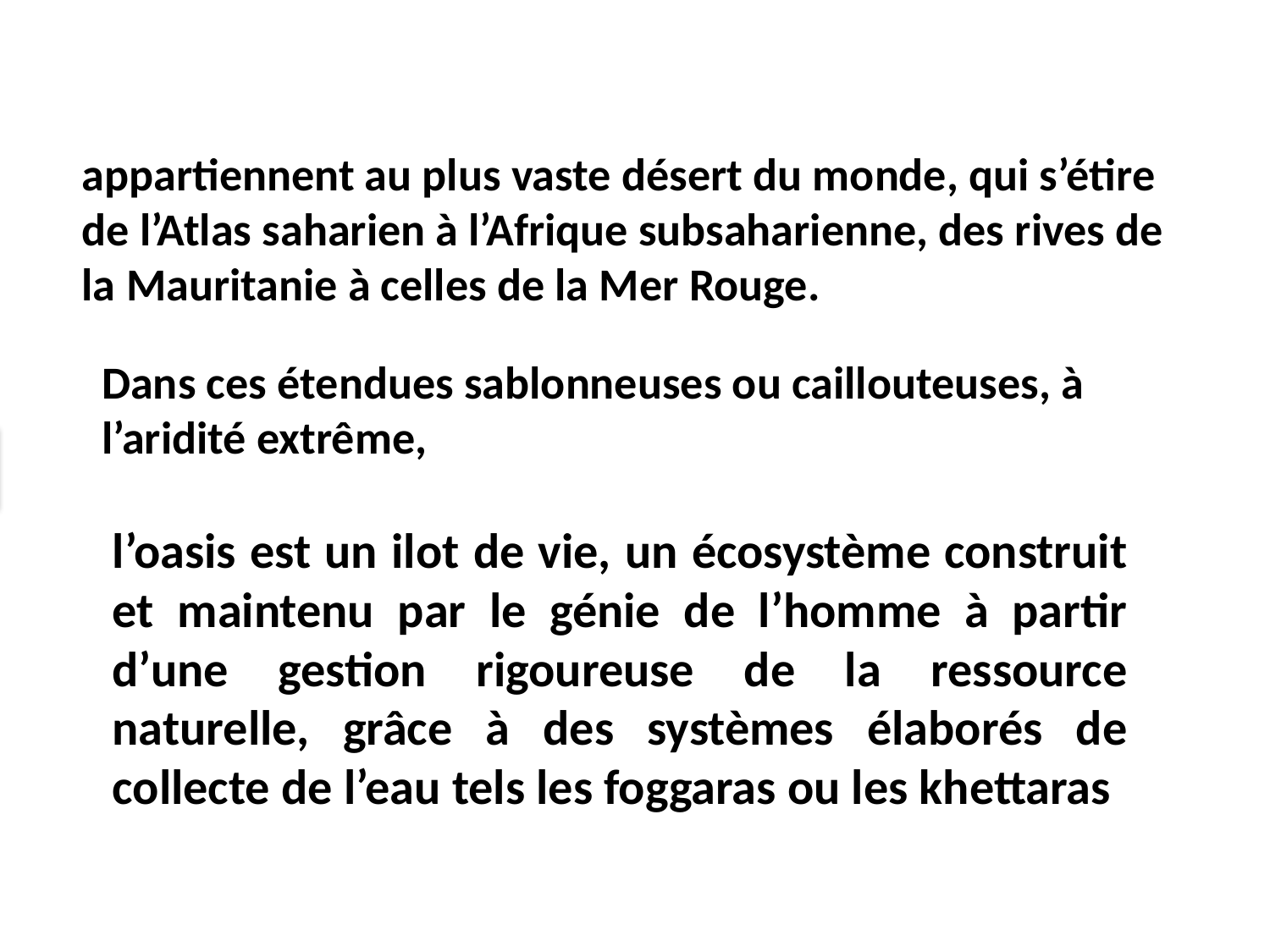

appartiennent au plus vaste désert du monde, qui s’étire de l’Atlas saharien à l’Afrique subsaharienne, des rives de la Mauritanie à celles de la Mer Rouge.
Dans ces étendues sablonneuses ou caillouteuses, à l’aridité extrême,
L’homme
l’oasis est un ilot de vie, un écosystème construit et maintenu par le génie de l’homme à partir d’une gestion rigoureuse de la ressource naturelle, grâce à des systèmes élaborés de collecte de l’eau tels les foggaras ou les khettaras